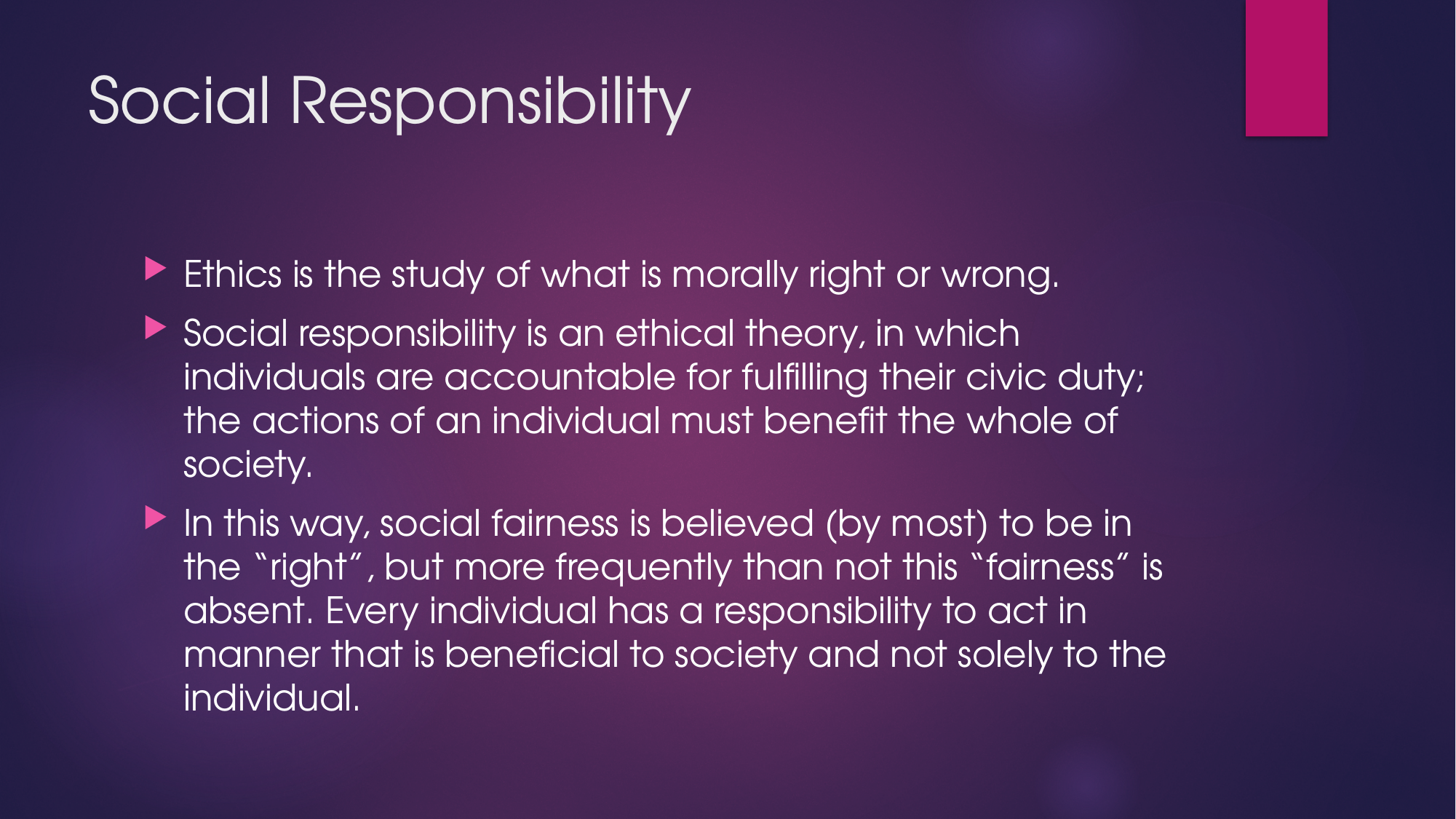

# Social Responsibility
Ethics is the study of what is morally right or wrong.
Social responsibility is an ethical theory, in which individuals are accountable for fulfilling their civic duty; the actions of an individual must benefit the whole of society.
In this way, social fairness is believed (by most) to be in the “right”, but more frequently than not this “fairness” is absent. Every individual has a responsibility to act in manner that is beneficial to society and not solely to the individual.